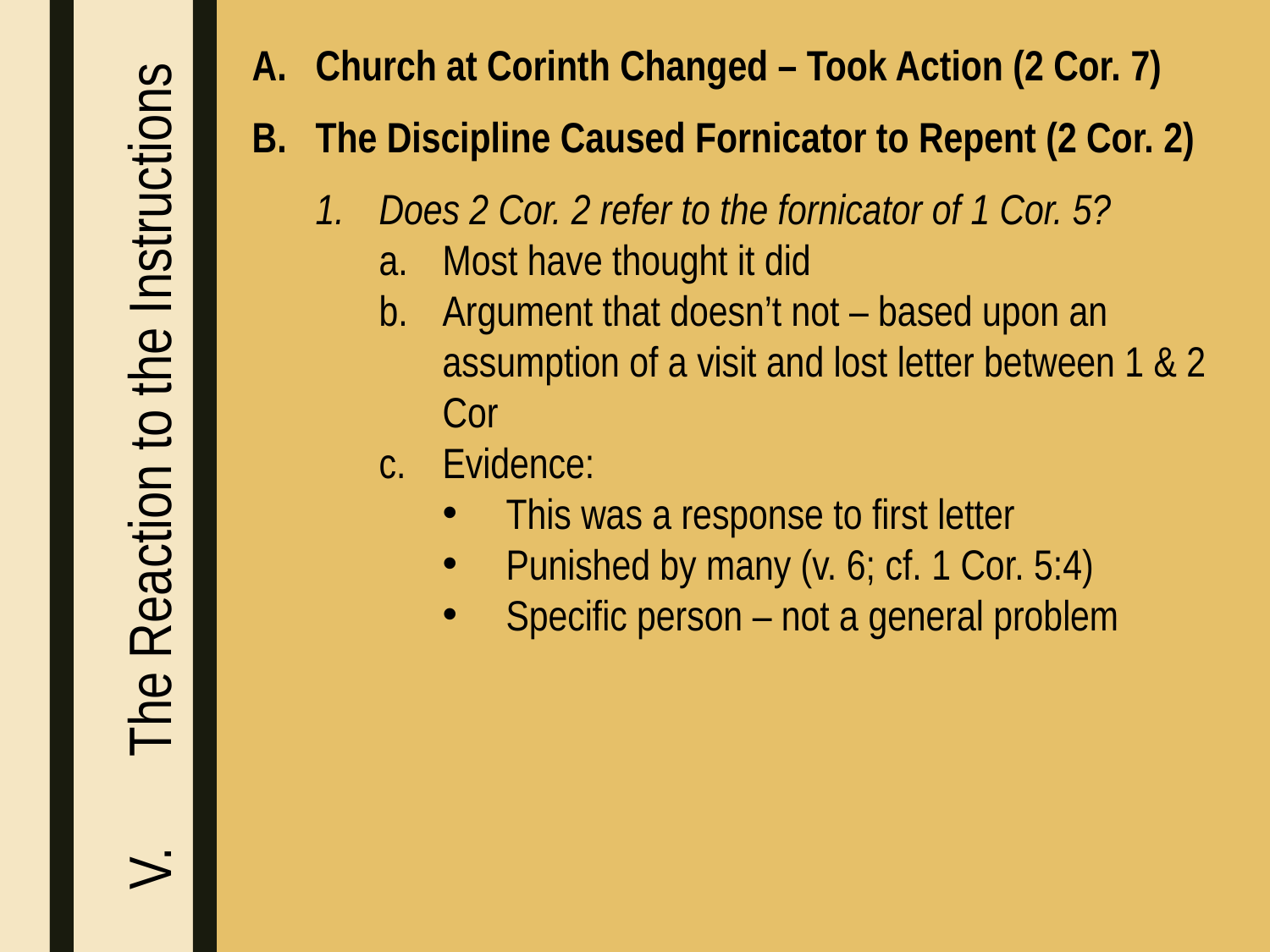

Church at Corinth Changed – Took Action (2 Cor. 7)

The Discipline Caused Fornicator to Repent (2 Cor. 2)

Does 2 Cor. 2 refer to the fornicator of 1 Cor. 5?
Most have thought it did
Argument that doesn’t not – based upon an assumption of a visit and lost letter between 1 & 2 Cor
Evidence:
This was a response to first letter
Punished by many (v. 6; cf. 1 Cor. 5:4)
Specific person – not a general problem
 The Reaction to the Instructions